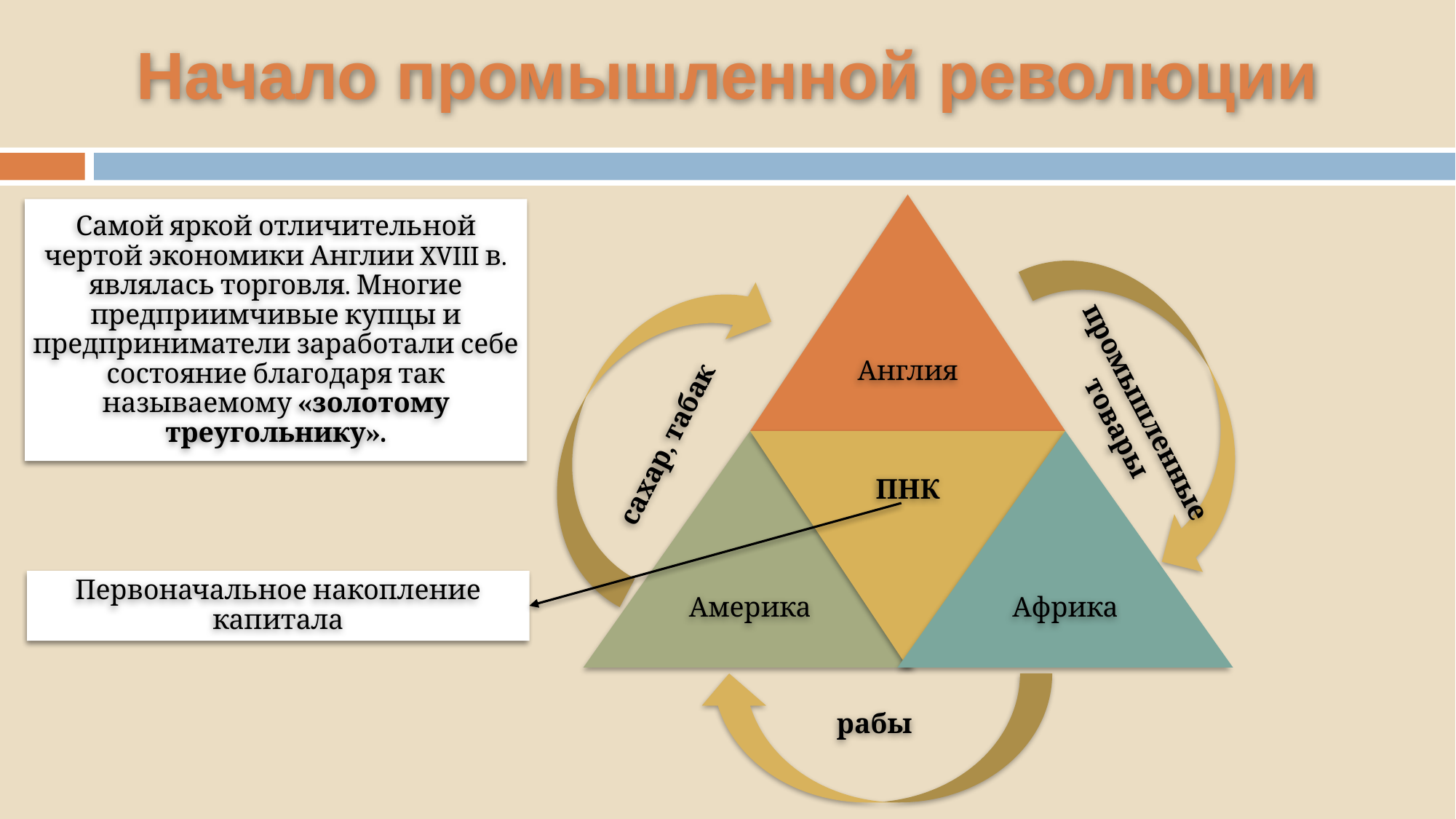

# Начало промышленной революции

Англия

ПНК

Америка
Африка

Самой яркой отличительной чертой экономики Англии XVIII в. являлась торговля. Многие предприимчивые купцы и предприниматели заработали себе состояние благодаря так называемому «золотому треугольнику».

промышленные товары
сахар, табак

Первоначальное накопление капитала

рабы